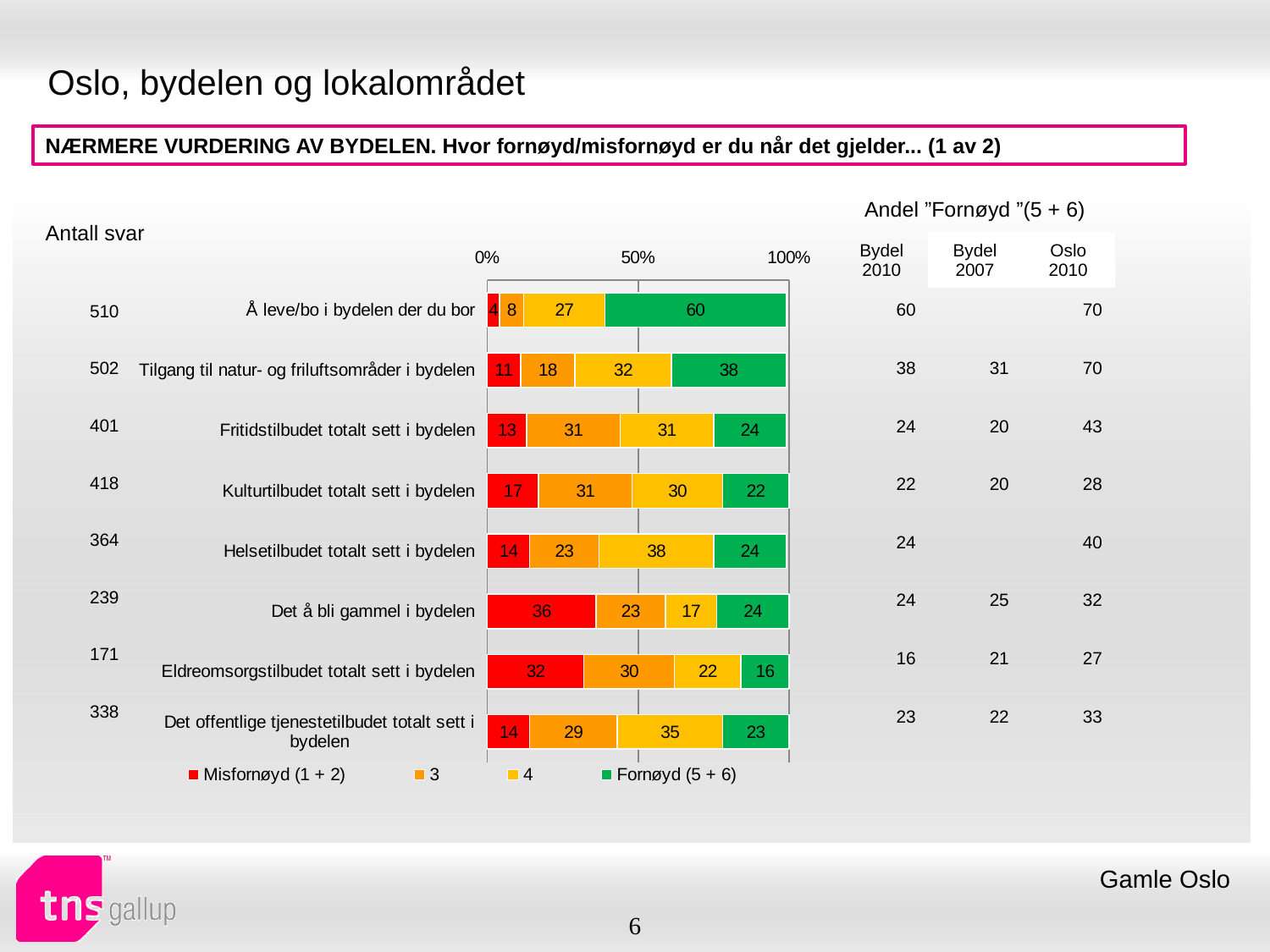

# Oslo, bydelen og lokalområdet
NÆRMERE VURDERING AV BYDELEN. Hvor fornøyd/misfornøyd er du når det gjelder... (1 av 2)
| Andel ”Fornøyd ”(5 + 6) |  |  |
| --- | --- | --- |
| Bydel 2010 | Bydel 2007 | Oslo 2010 |
| Antall svar |
| --- |

### Chart

| Category | Misfornøyd (1 + 2) | 3 | 4 | Fornøyd (5 + 6) |
|---|---|---|---|---|
| Å leve/bo i bydelen der du bor | 4.0 | 8.0 | 27.0 | 60.0 |
| Tilgang til natur- og friluftsområder i bydelen | 11.0 | 18.0 | 32.0 | 38.0 |
| Fritidstilbudet totalt sett i bydelen | 13.0 | 31.0 | 31.0 | 24.0 |
| Kulturtilbudet totalt sett i bydelen | 17.0 | 31.0 | 30.0 | 22.0 |
| Helsetilbudet totalt sett i bydelen | 14.0 | 23.0 | 38.0 | 24.0 |
| Det å bli gammel i bydelen | 36.0 | 23.0 | 17.0 | 24.0 |
| Eldreomsorgstilbudet totalt sett i bydelen | 32.0 | 30.0 | 22.0 | 16.0 |
| Det offentlige tjenestetilbudet totalt sett i bydelen | 14.0 | 29.0 | 35.0 | 23.0 |
| 60 |  | 70 |
| --- | --- | --- |
| 38 | 31 | 70 |
| 24 | 20 | 43 |
| 22 | 20 | 28 |
| 24 |  | 40 |
| 24 | 25 | 32 |
| 16 | 21 | 27 |
| 23 | 22 | 33 |
| 510 |
| --- |
| 502 |
| 401 |
| 418 |
| 364 |
| 239 |
| 171 |
| 338 |
Gamle Oslo
6